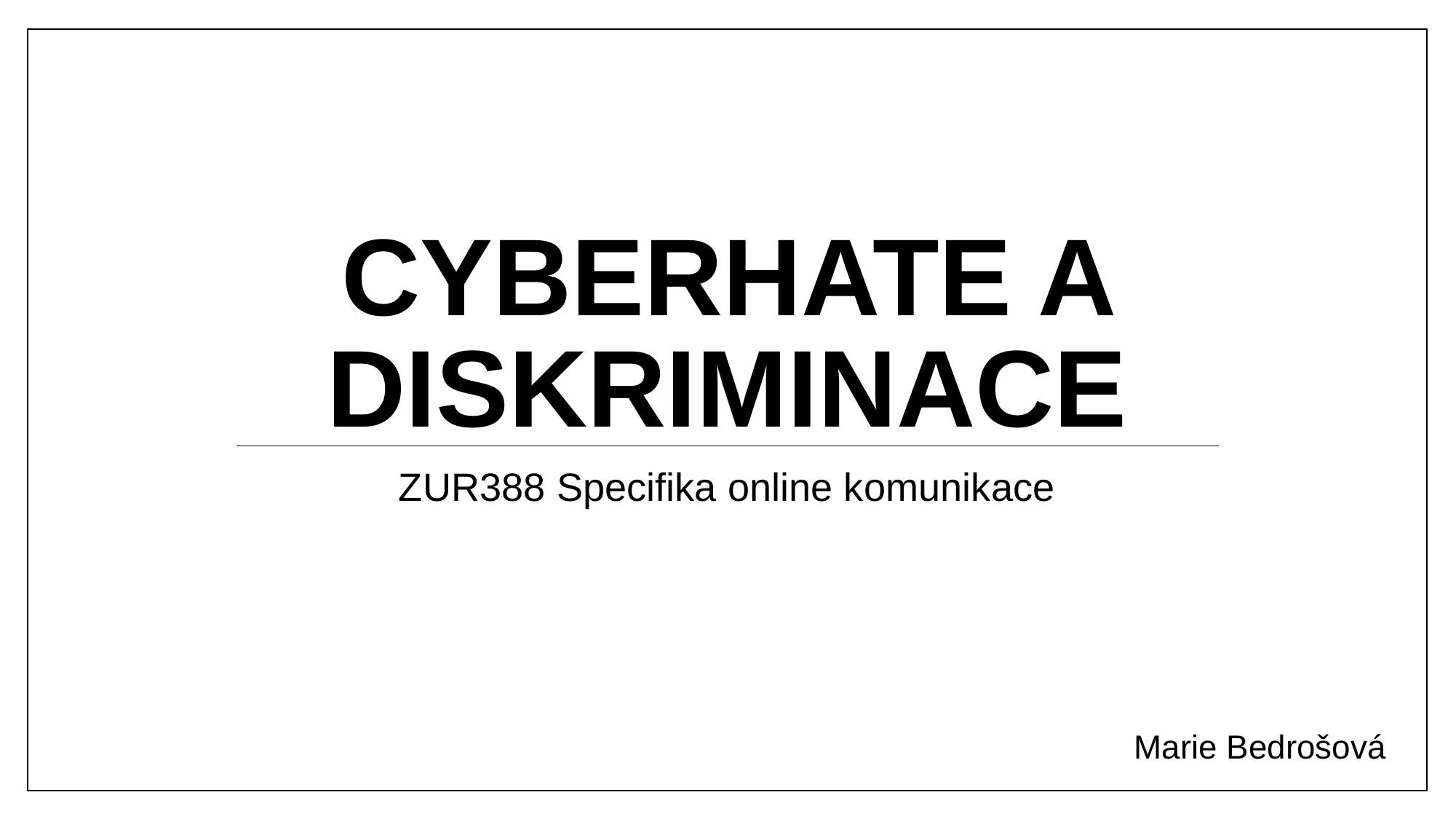

# Cyberhate a diskriminace
ZUR388 Specifika online komunikace
Marie Bedrošová